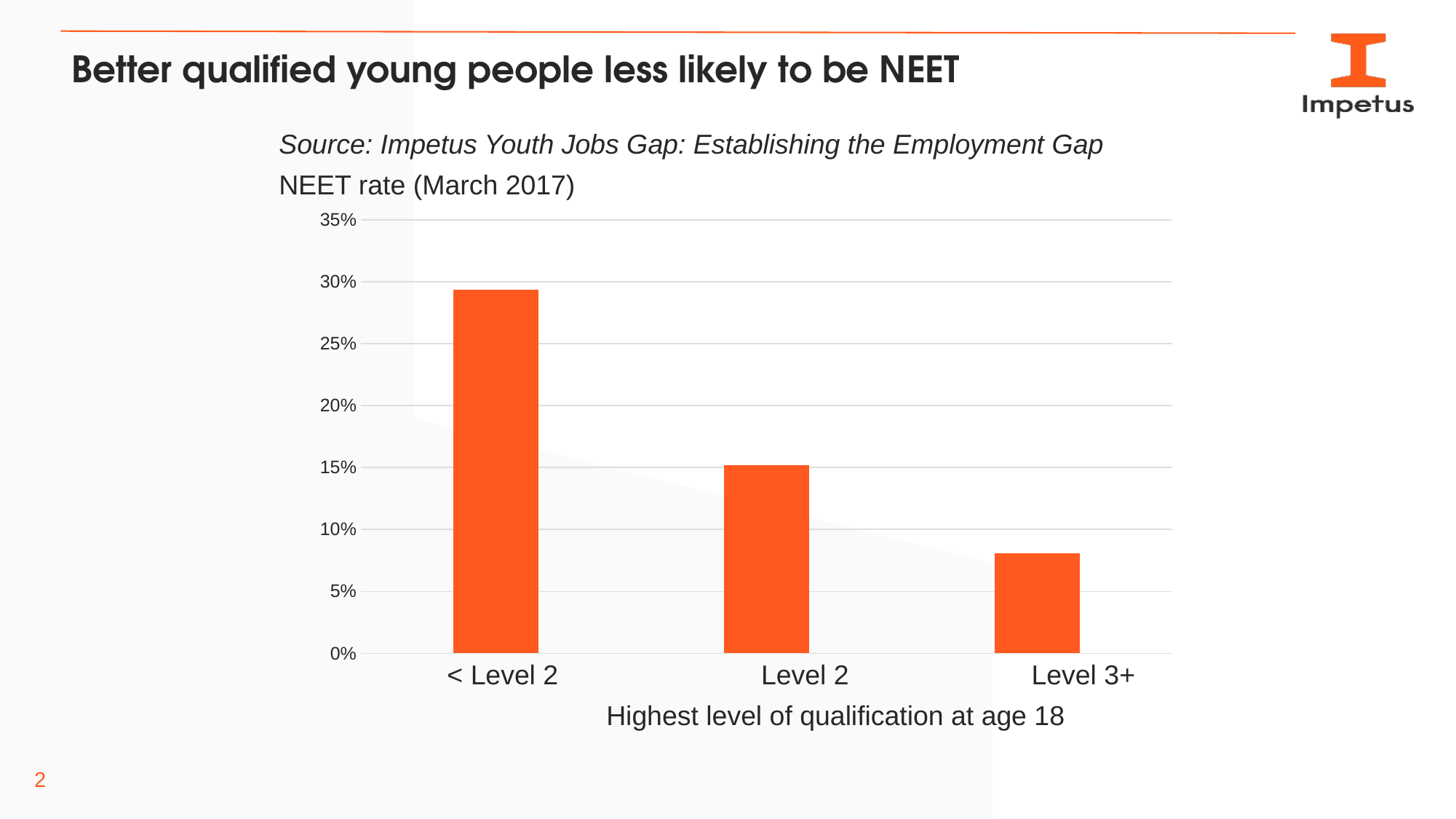

Better qualified young people less likely to be NEET
Source: Impetus Youth Jobs Gap: Establishing the Employment Gap
NEET rate (March 2017)

                      < Level 2 		      Level 2                        Level 3+
			Highest level of qualification at age 18

### Chart

| Category | NEET rate (March 2017) |
|---|---|
| Low qualified | 0.29333910561054277 |
| Mid qualified | 0.15162750863737073 |
| High qualified | 0.08068528844897536 |
2